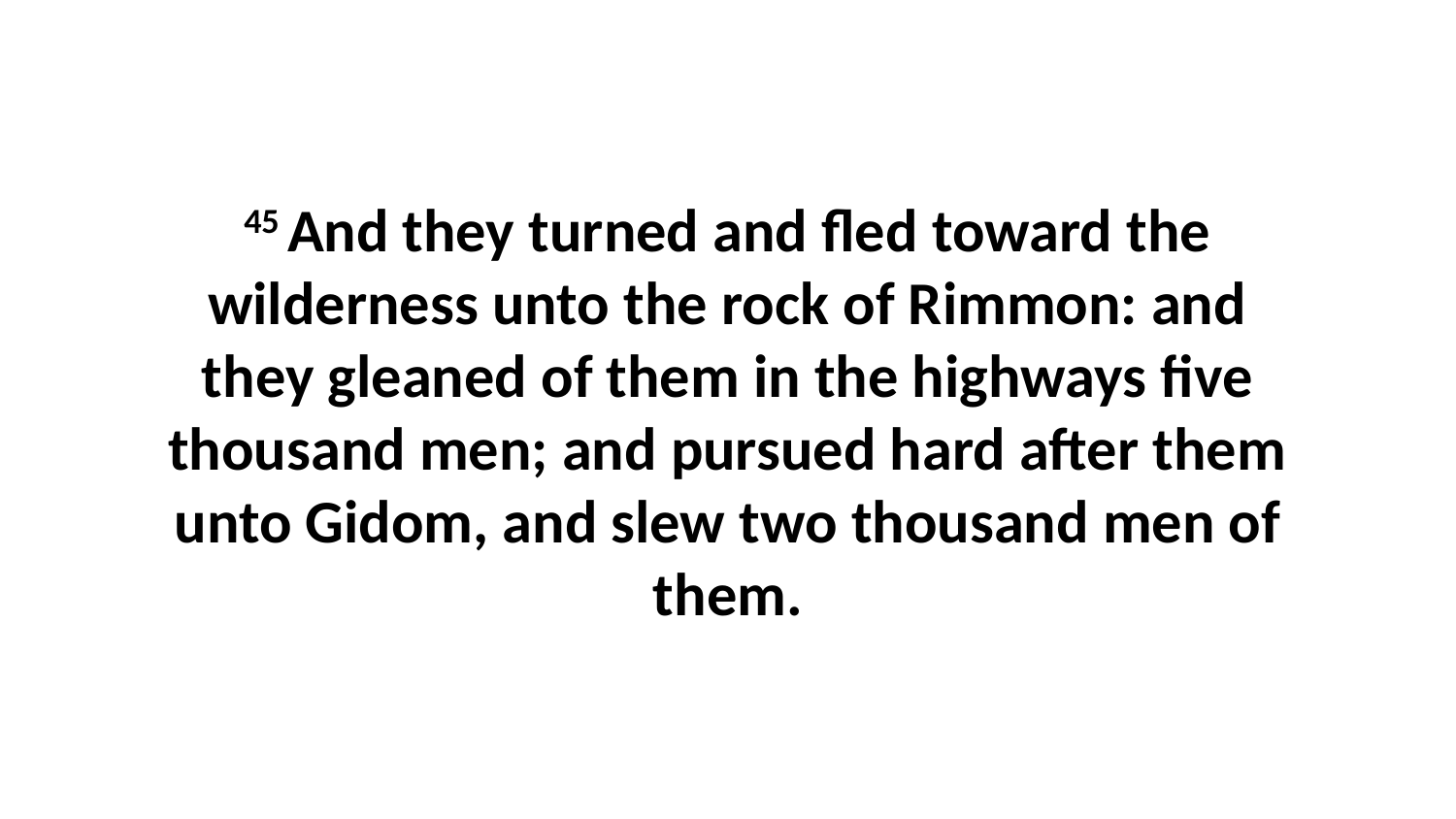

45 And they turned and fled toward the wilderness unto the rock of Rimmon: and they gleaned of them in the highways five thousand men; and pursued hard after them unto Gidom, and slew two thousand men of them.